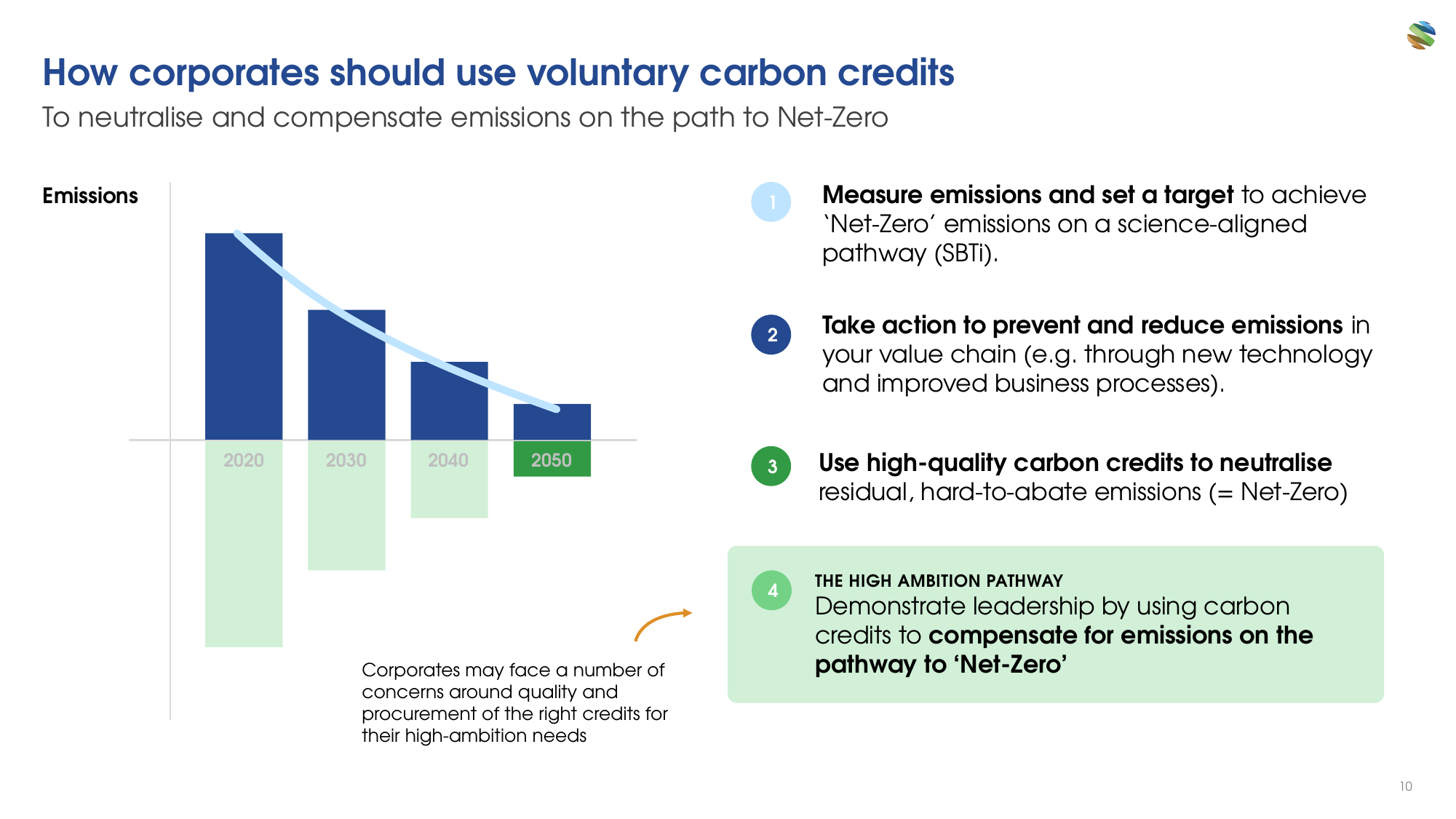

# How corporates should use voluntary carbon credits
To neutralise and compensate emissions on the path to Net-Zero
Measure emissions and set a target to achieve ‘Net-Zero’ emissions on a science-aligned pathway (SBTi).
Emissions
1

Take action to prevent and reduce emissions in your value chain (e.g. through new technology and improved business processes).
2

3
Use high-quality carbon credits to neutralise residual, hard-to-abate emissions (= Net-Zero)
2020
2030
2040
2050

4
THE HIGH AMBITION PATHWAY
Demonstrate leadership by using carbon credits to compensate for emissions on the pathway to ‘Net-Zero’

Corporates may face a number of concerns around quality and procurement of the right credits for their high-ambition needs

10